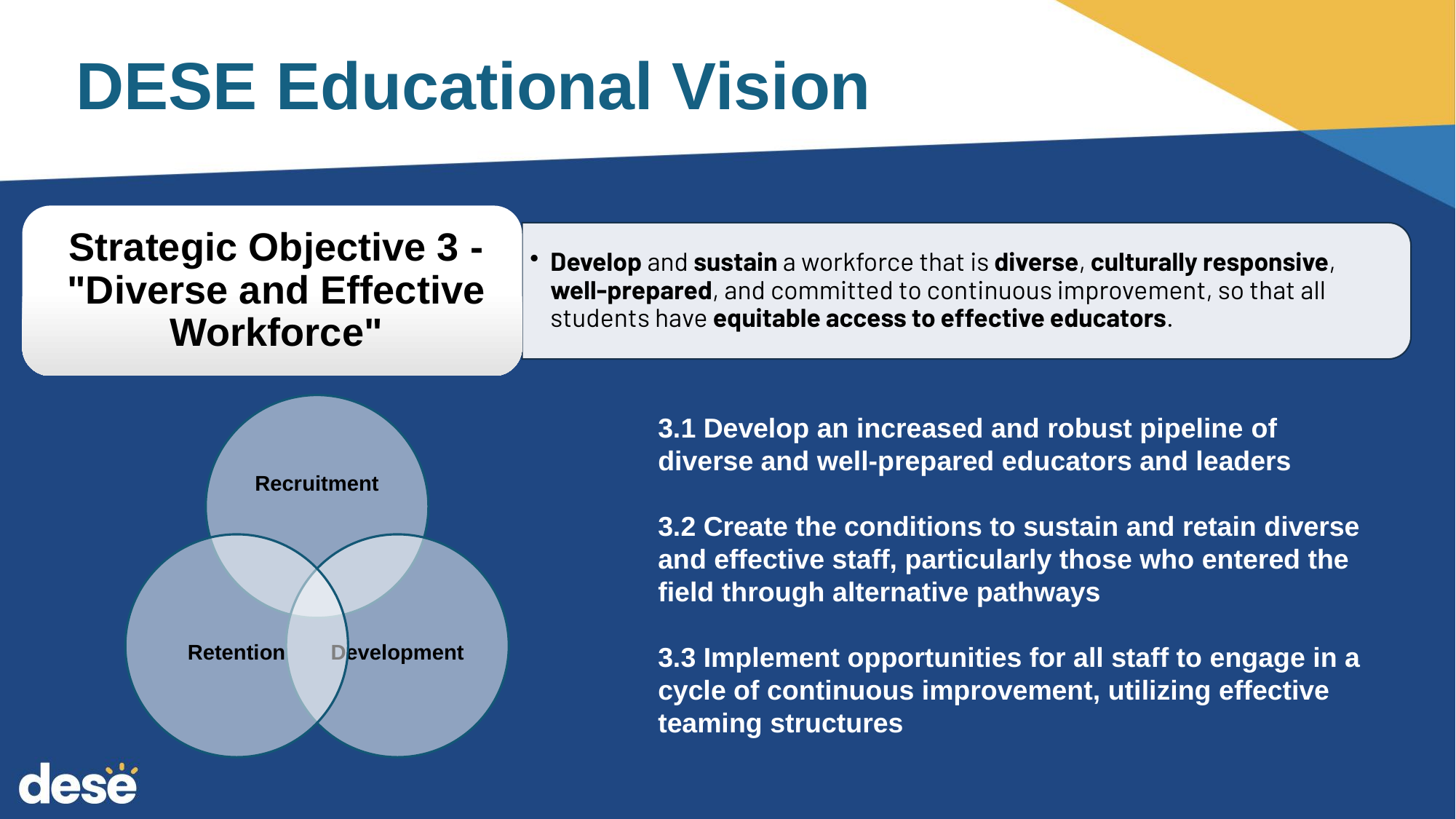

# DESE Educational Vision
Develop and sustain a workforce that is diverse, culturally responsive, well-prepared, and committed to continuous improvement, so that all students have equitable access to effective educators.
Strategic Objective 3 - "Diverse and Effective Workforce"
Recruitment
Development
Retention
3.1 Develop an increased and robust pipeline of diverse and well-prepared educators and leaders

3.2 Create the conditions to sustain and retain diverse and effective staff, particularly those who entered the field through alternative pathways

3.3 Implement opportunities for all staff to engage in a cycle of continuous improvement, utilizing effective teaming structures